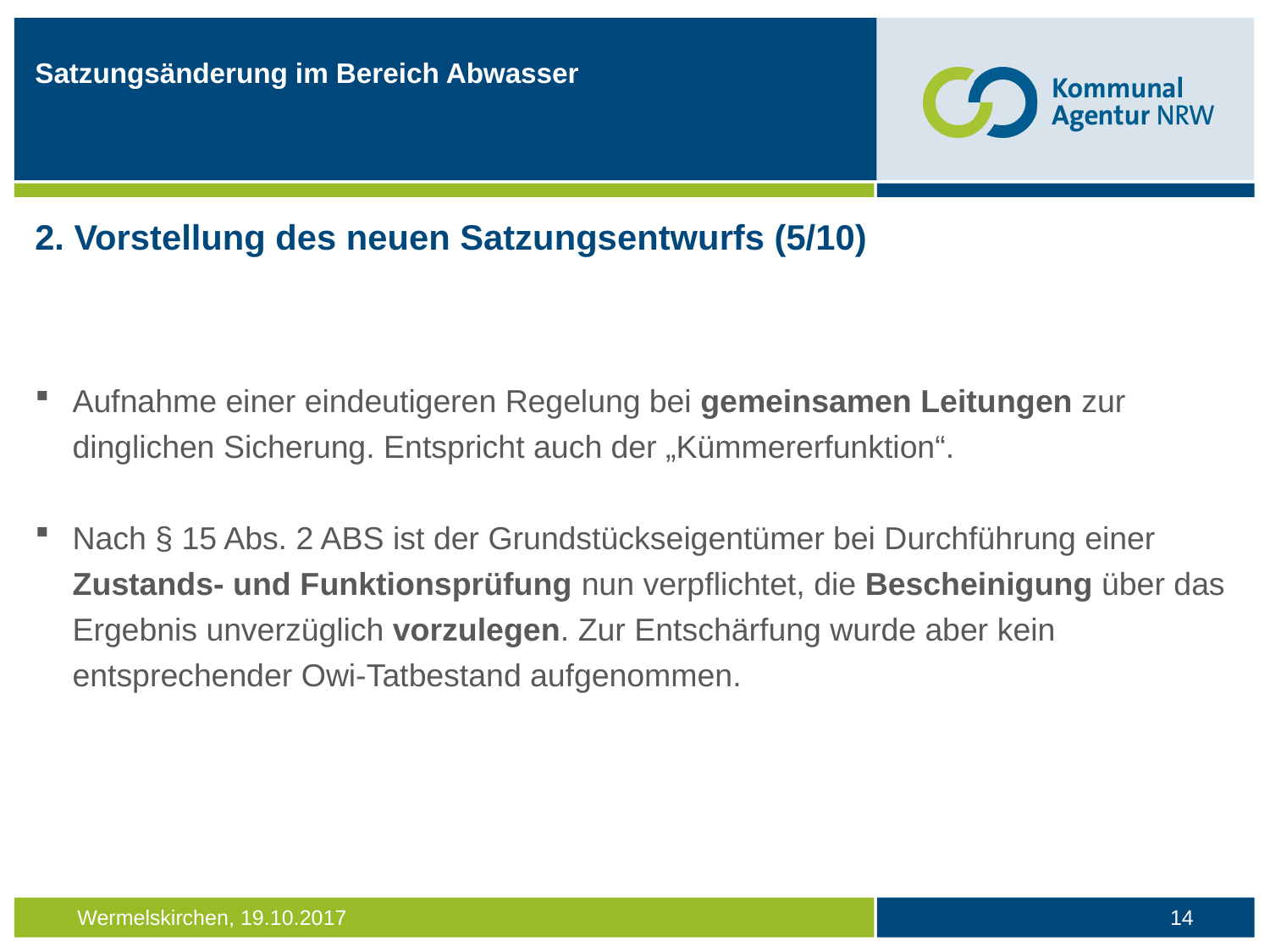

Satzungsänderung im Bereich Abwasser
2. Vorstellung des neuen Satzungsentwurfs (5/10)

Aufnahme einer eindeutigeren Regelung bei gemeinsamen Leitungen zur dinglichen Sicherung. Entspricht auch der „Kümmererfunktion“.

Nach § 15 Abs. 2 ABS ist der Grundstückseigentümer bei Durchführung einer Zustands- und Funktionsprüfung nun verpflichtet, die Bescheinigung über das Ergebnis unverzüglich vorzulegen. Zur Entschärfung wurde aber kein entsprechender Owi-Tatbestand aufgenommen.
14
Wermelskirchen, 19.10.2017